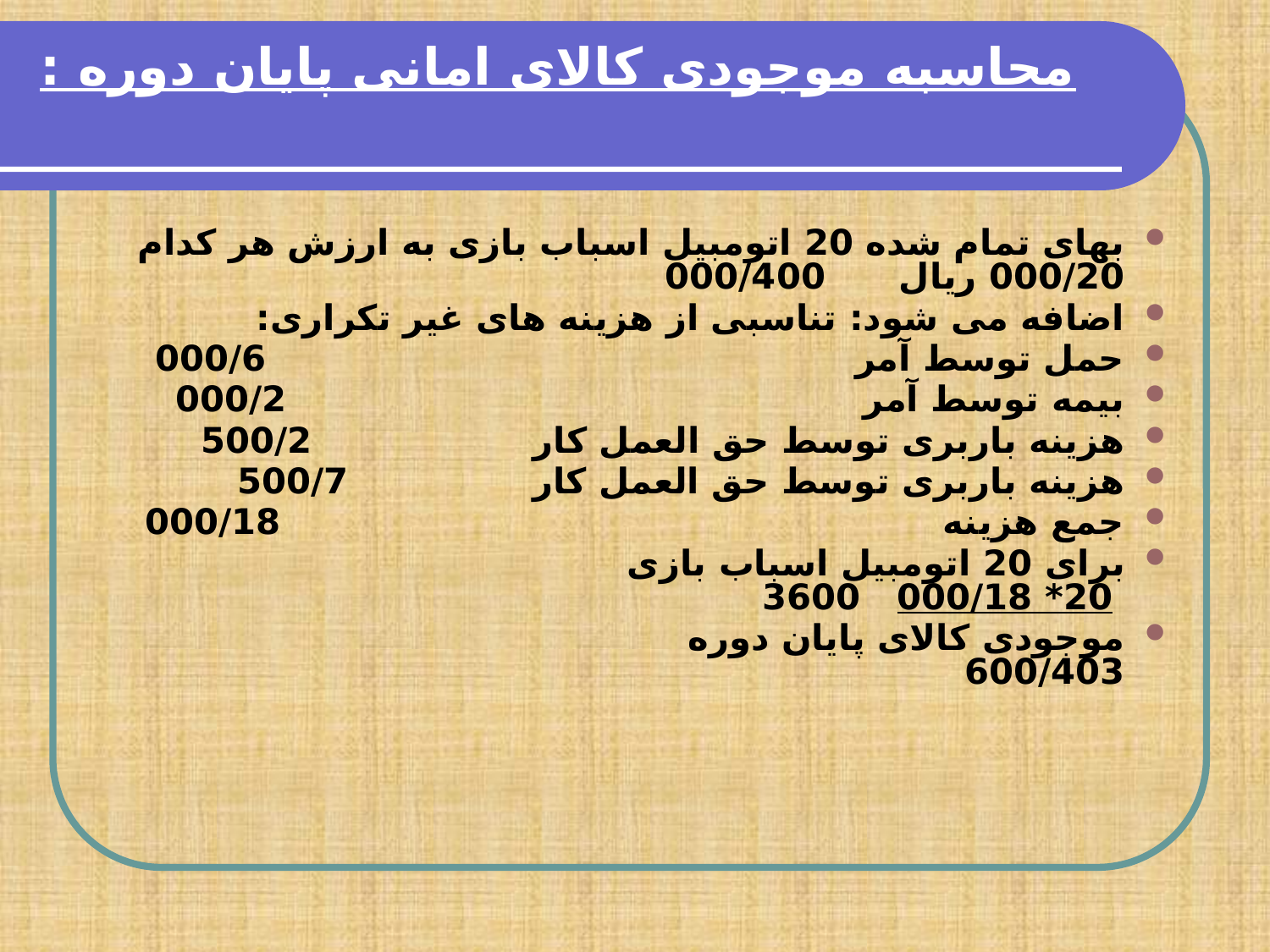

# محاسبه موجودی کالای امانی پایان دوره :
بهای تمام شده 20 اتومبیل اسباب بازی به ارزش هر کدام 000/20 ریال      000/400
اضافه می شود: تناسبی از هزینه های غیر تکراری:
حمل توسط آمر                                                000/6
بیمه توسط آمر                                               000/2
هزینه باربری توسط حق العمل کار                  500/2
هزینه باربری توسط حق العمل کار               500/7
جمع هزینه                                                      000/18
برای 20 اتومبیل اسباب بازی                                             20* 000/18   3600
موجودی کالای پایان دوره                                        600/403